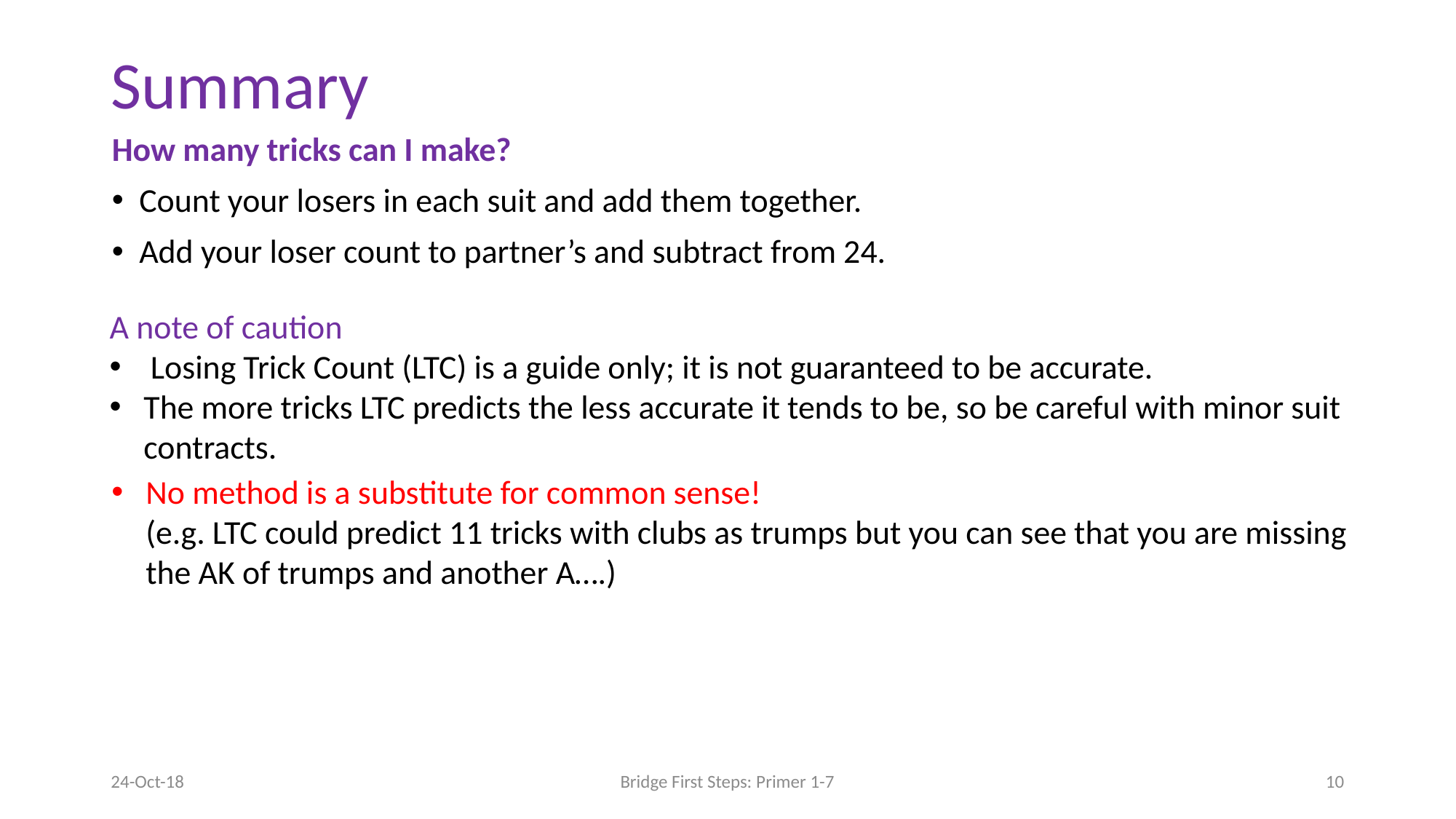

# Summary
How many tricks can I make?
Count your losers in each suit and add them together.
Add your loser count to partner’s and subtract from 24.
A note of caution
Losing Trick Count (LTC) is a guide only; it is not guaranteed to be accurate.
The more tricks LTC predicts the less accurate it tends to be, so be careful with minor suit contracts.
No method is a substitute for common sense!
(e.g. LTC could predict 11 tricks with clubs as trumps but you can see that you are missing the AK of trumps and another A….)
24-Oct-18
Bridge First Steps: Primer 1-7
10